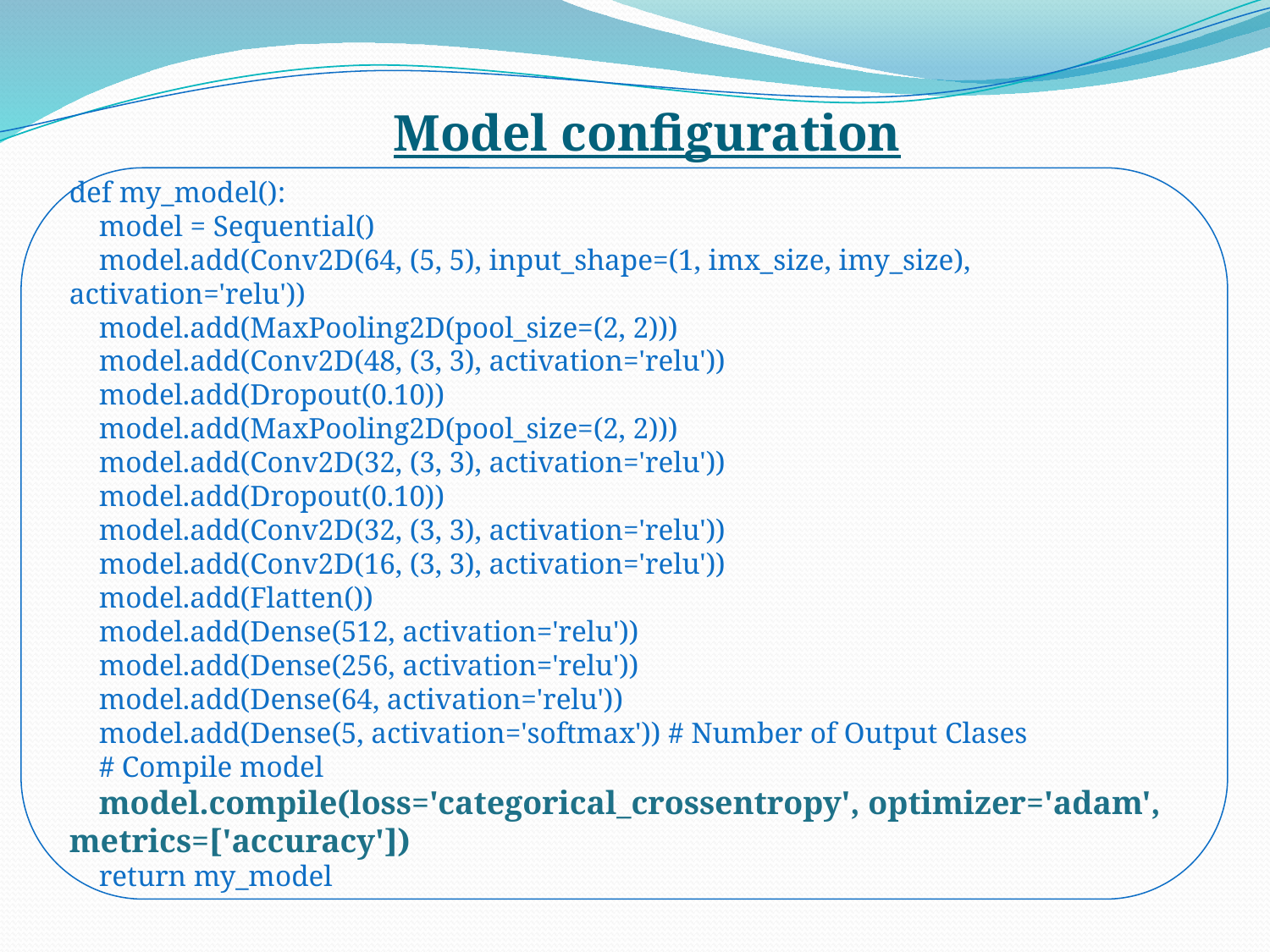

Model configuration
def my_model():
    model = Sequential()
    model.add(Conv2D(64, (5, 5), input_shape=(1, imx_size, imy_size), activation='relu'))
    model.add(MaxPooling2D(pool_size=(2, 2)))
    model.add(Conv2D(48, (3, 3), activation='relu'))
    model.add(Dropout(0.10))
    model.add(MaxPooling2D(pool_size=(2, 2)))
    model.add(Conv2D(32, (3, 3), activation='relu'))
    model.add(Dropout(0.10))
    model.add(Conv2D(32, (3, 3), activation='relu'))
    model.add(Conv2D(16, (3, 3), activation='relu'))
    model.add(Flatten())
    model.add(Dense(512, activation='relu'))
    model.add(Dense(256, activation='relu'))
    model.add(Dense(64, activation='relu'))
    model.add(Dense(5, activation='softmax')) # Number of Output Clases
    # Compile model
    model.compile(loss='categorical_crossentropy', optimizer='adam', metrics=['accuracy'])
    return my_model